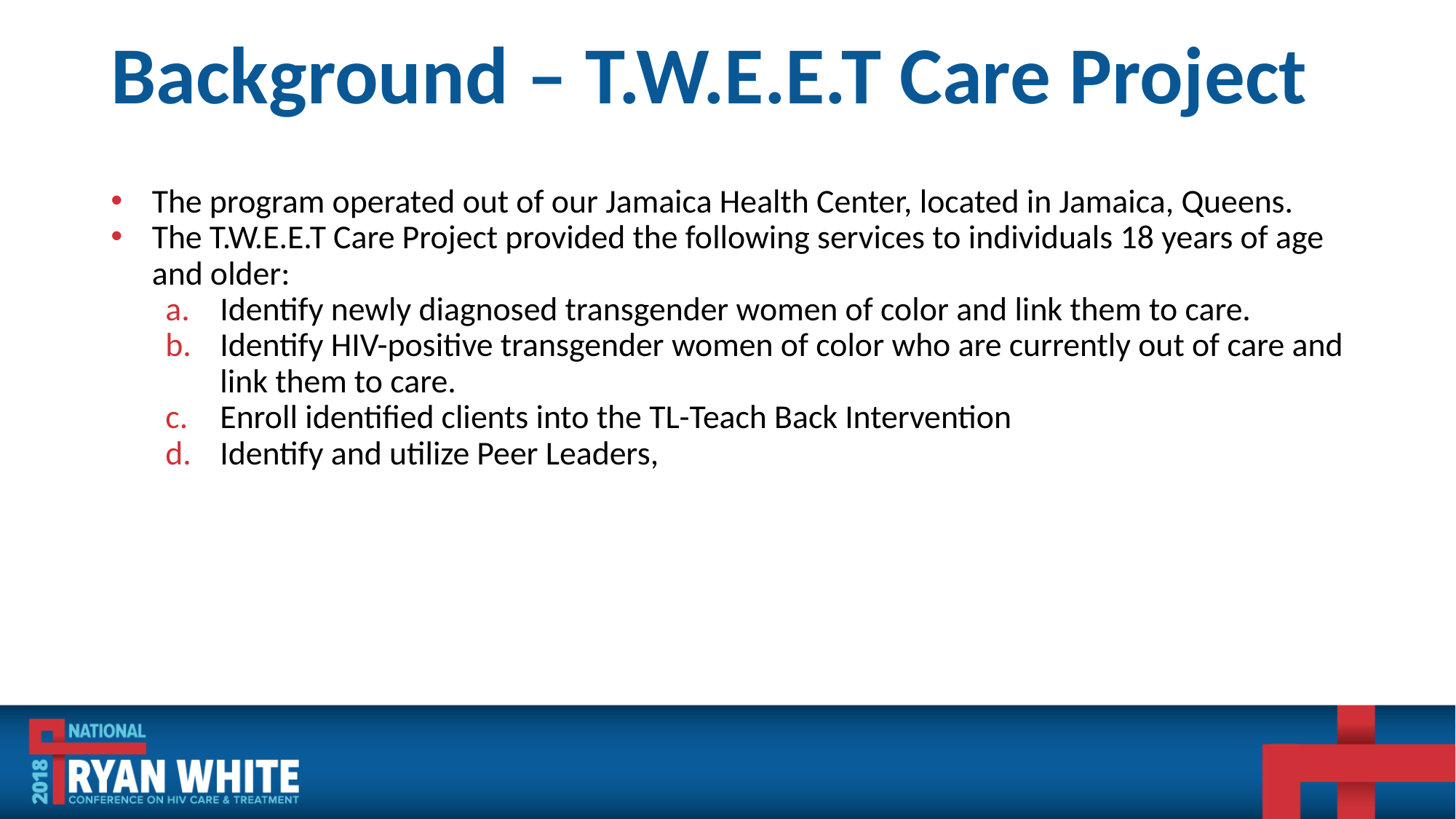

# Background – T.W.E.E.T Care Project
The program operated out of our Jamaica Health Center, located in Jamaica, Queens.
The T.W.E.E.T Care Project provided the following services to individuals 18 years of age and older:
Identify newly diagnosed transgender women of color and link them to care.
Identify HIV-positive transgender women of color who are currently out of care and link them to care.
Enroll identified clients into the TL-Teach Back Intervention
Identify and utilize Peer Leaders,